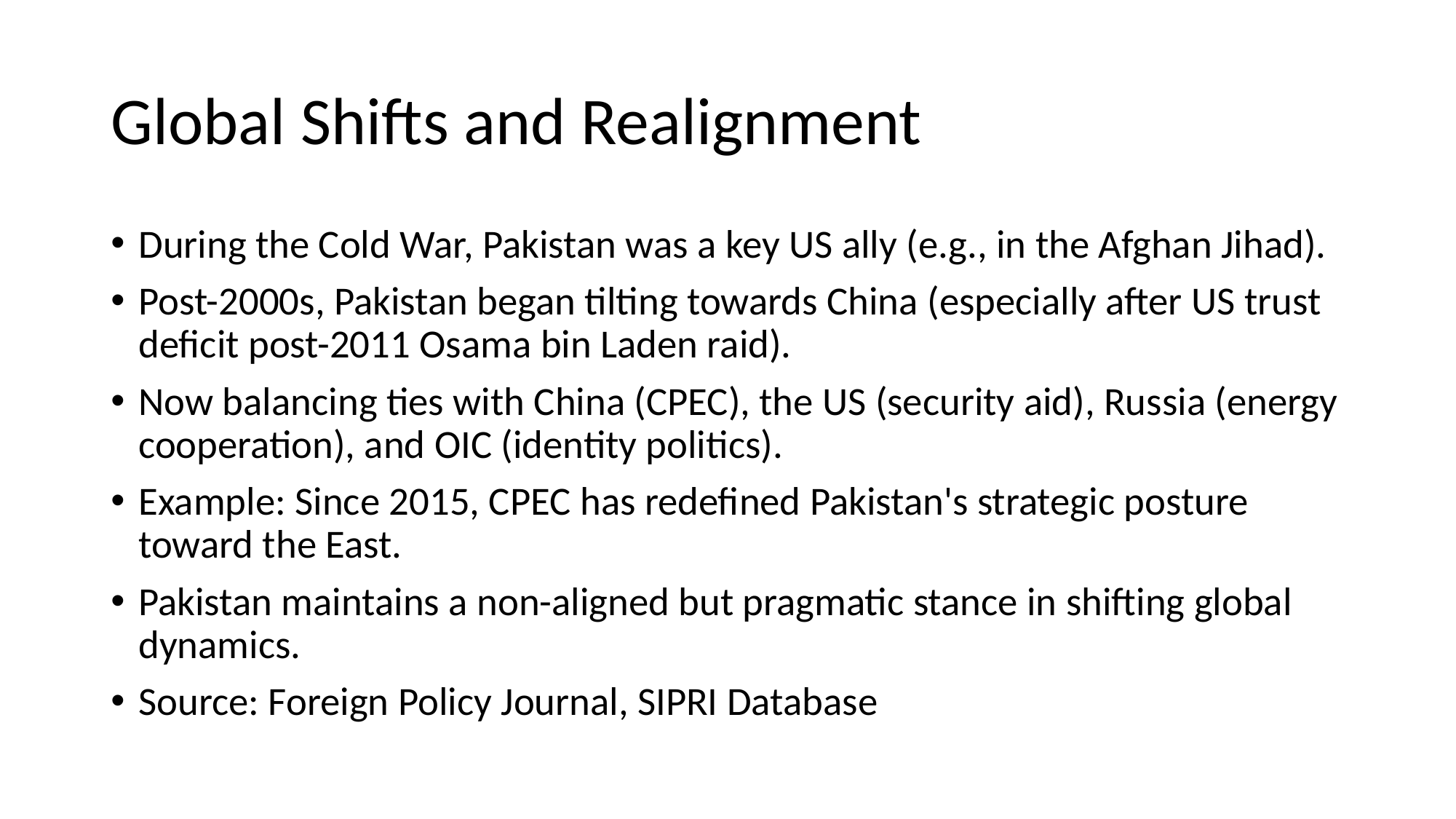

# Global Shifts and Realignment
During the Cold War, Pakistan was a key US ally (e.g., in the Afghan Jihad).
Post-2000s, Pakistan began tilting towards China (especially after US trust deficit post-2011 Osama bin Laden raid).
Now balancing ties with China (CPEC), the US (security aid), Russia (energy cooperation), and OIC (identity politics).
Example: Since 2015, CPEC has redefined Pakistan's strategic posture toward the East.
Pakistan maintains a non-aligned but pragmatic stance in shifting global dynamics.
Source: Foreign Policy Journal, SIPRI Database